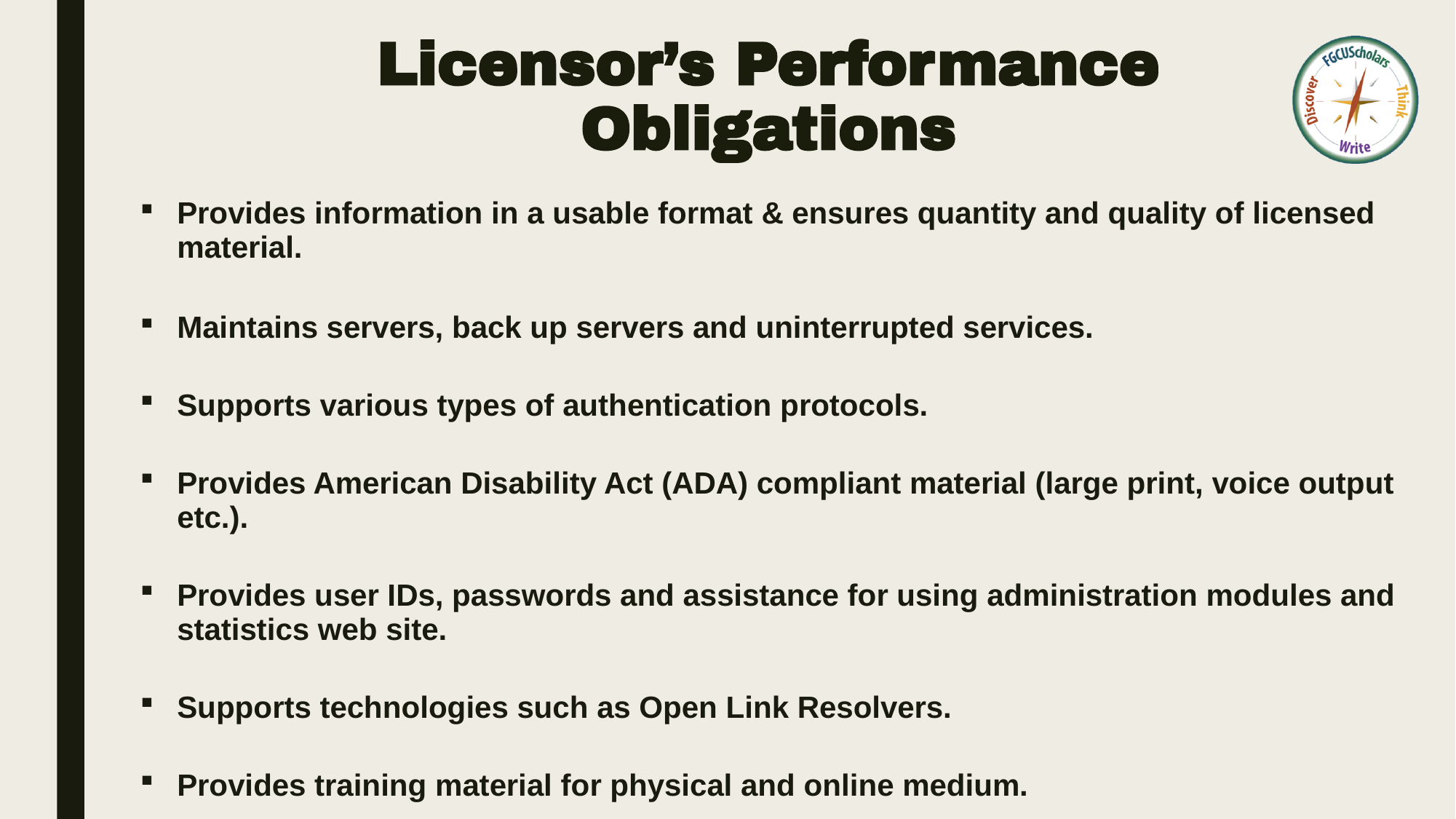

# Licensor’s Performance Obligations
Provides information in a usable format & ensures quantity and quality of licensed material.
Maintains servers, back up servers and uninterrupted services.
Supports various types of authentication protocols.
Provides American Disability Act (ADA) compliant material (large print, voice output etc.).
Provides user IDs, passwords and assistance for using administration modules and statistics web site.
Supports technologies such as Open Link Resolvers.
Provides training material for physical and online medium.